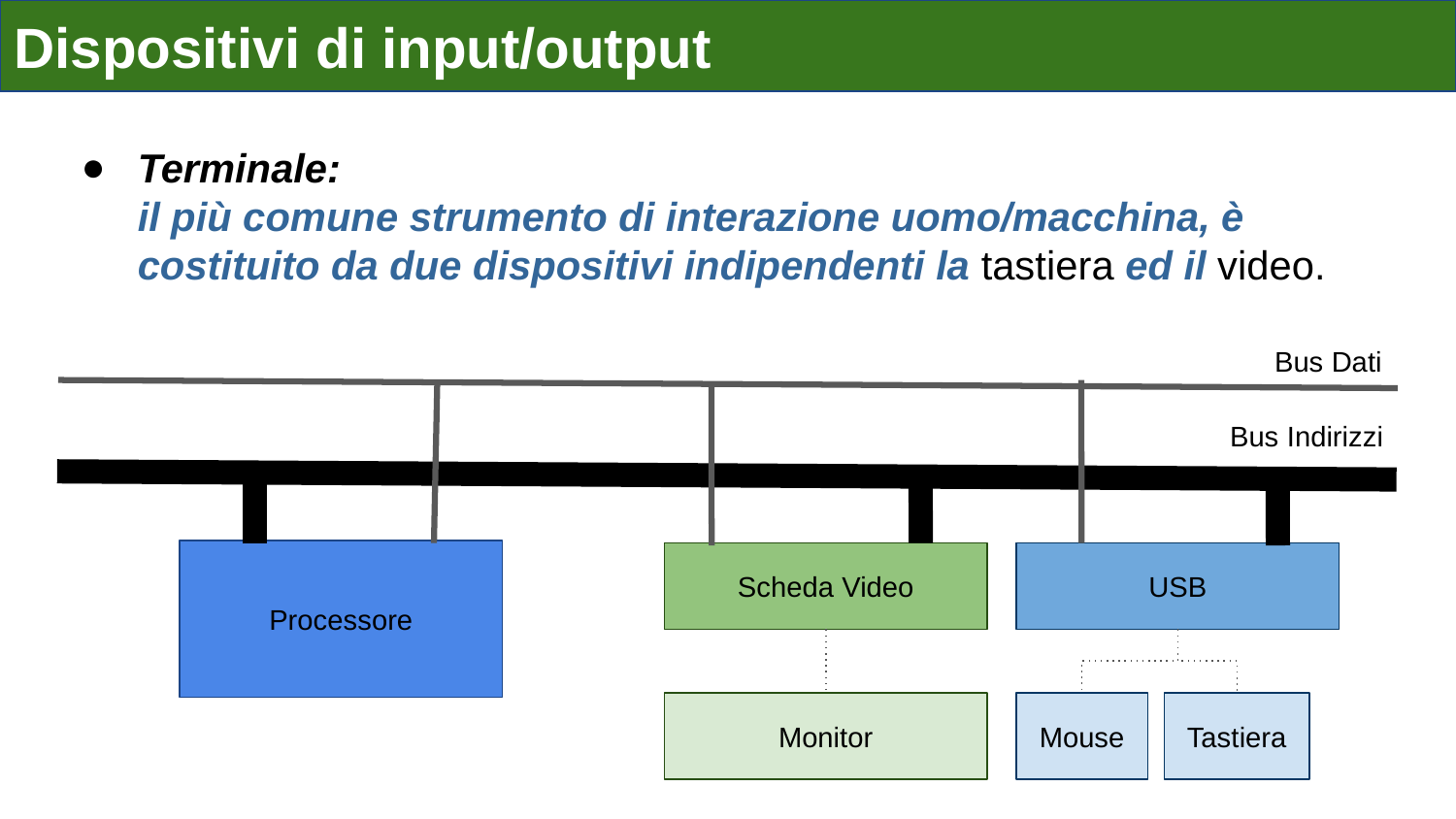

# Dispositivi di input/output
Terminale:
il più comune strumento di interazione uomo/macchina, è costituito da due dispositivi indipendenti la tastiera ed il video.
Bus Dati
Bus Indirizzi
Processore
Scheda Video
USB
Monitor
Mouse
Tastiera